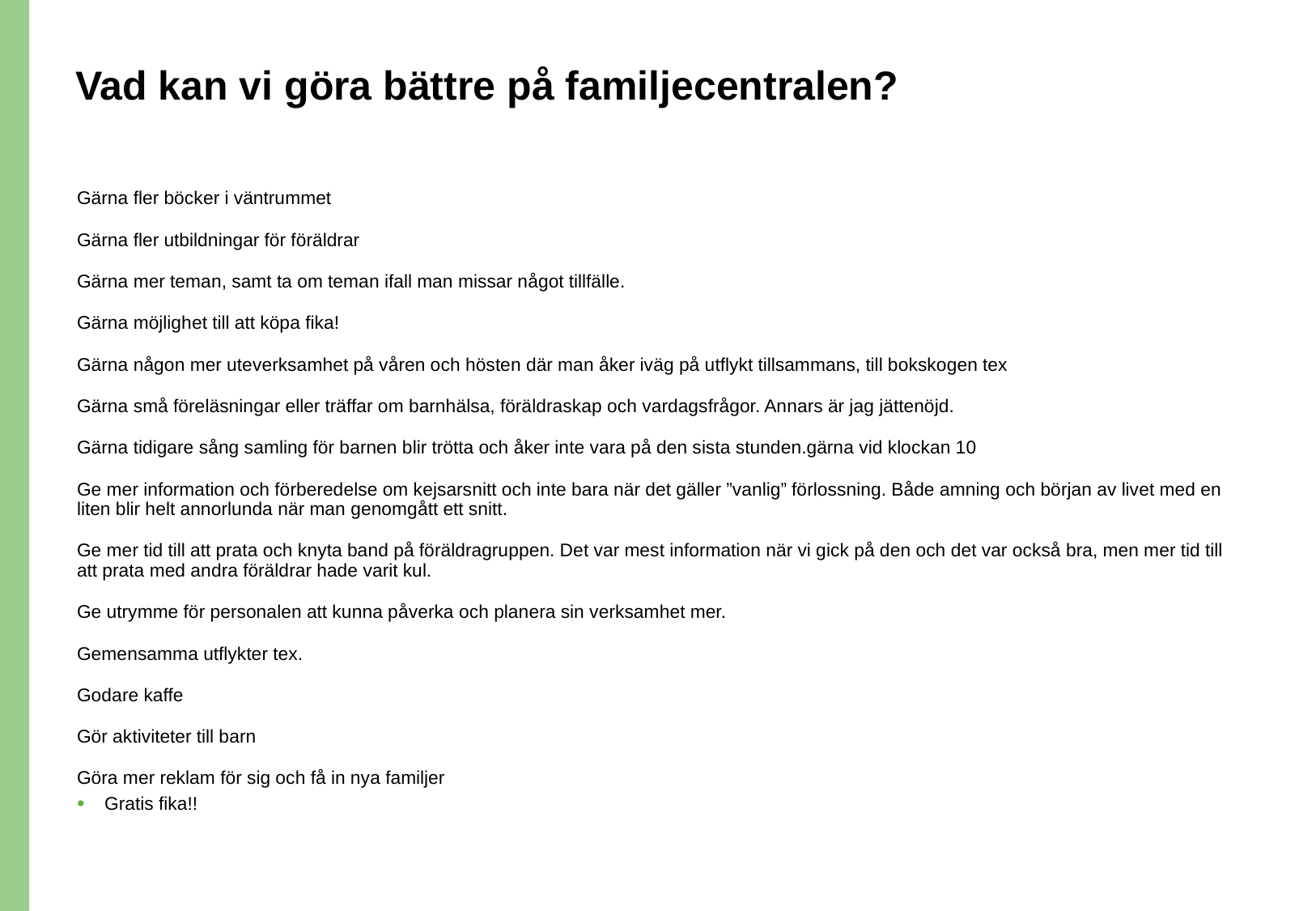

# Vad kan vi göra bättre på familjecentralen?
Gärna fler böcker i väntrummet
Gärna fler utbildningar för föräldrar
Gärna mer teman, samt ta om teman ifall man missar något tillfälle.
Gärna möjlighet till att köpa fika!
Gärna någon mer uteverksamhet på våren och hösten där man åker iväg på utflykt tillsammans, till bokskogen tex
Gärna små föreläsningar eller träffar om barnhälsa, föräldraskap och vardagsfrågor. Annars är jag jättenöjd.
Gärna tidigare sång samling för barnen blir trötta och åker inte vara på den sista stunden.gärna vid klockan 10
Ge mer information och förberedelse om kejsarsnitt och inte bara när det gäller ”vanlig” förlossning. Både amning och början av livet med en liten blir helt annorlunda när man genomgått ett snitt.
Ge mer tid till att prata och knyta band på föräldragruppen. Det var mest information när vi gick på den och det var också bra, men mer tid till att prata med andra föräldrar hade varit kul.
Ge utrymme för personalen att kunna påverka och planera sin verksamhet mer.
Gemensamma utflykter tex.
Godare kaffe
Gör aktiviteter till barn
Göra mer reklam för sig och få in nya familjer
Gratis fika!!